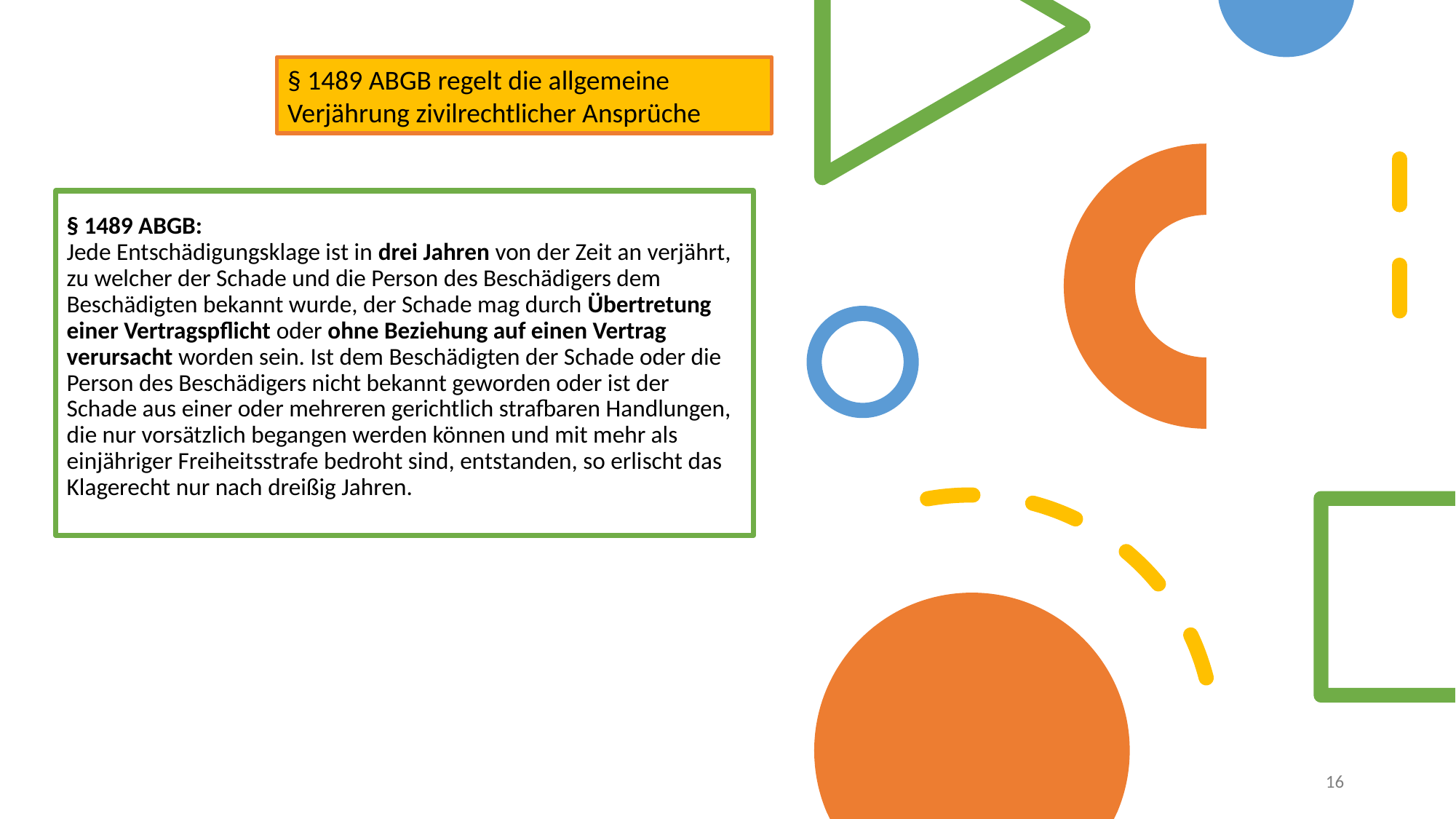

§ 1489 ABGB regelt die allgemeine Verjährung zivilrechtlicher Ansprüche

§ 1489 ABGB:
Jede Entschädigungsklage ist in drei Jahren von der Zeit an verjährt, zu welcher der Schade und die Person des Beschädigers dem Beschädigten bekannt wurde, der Schade mag durch Übertretung einer Vertragspflicht oder ohne Beziehung auf einen Vertrag verursacht worden sein. Ist dem Beschädigten der Schade oder die Person des Beschädigers nicht bekannt geworden oder ist der Schade aus einer oder mehreren gerichtlich strafbaren Handlungen, die nur vorsätzlich begangen werden können und mit mehr als einjähriger Freiheitsstrafe bedroht sind, entstanden, so erlischt das Klagerecht nur nach dreißig Jahren.

16